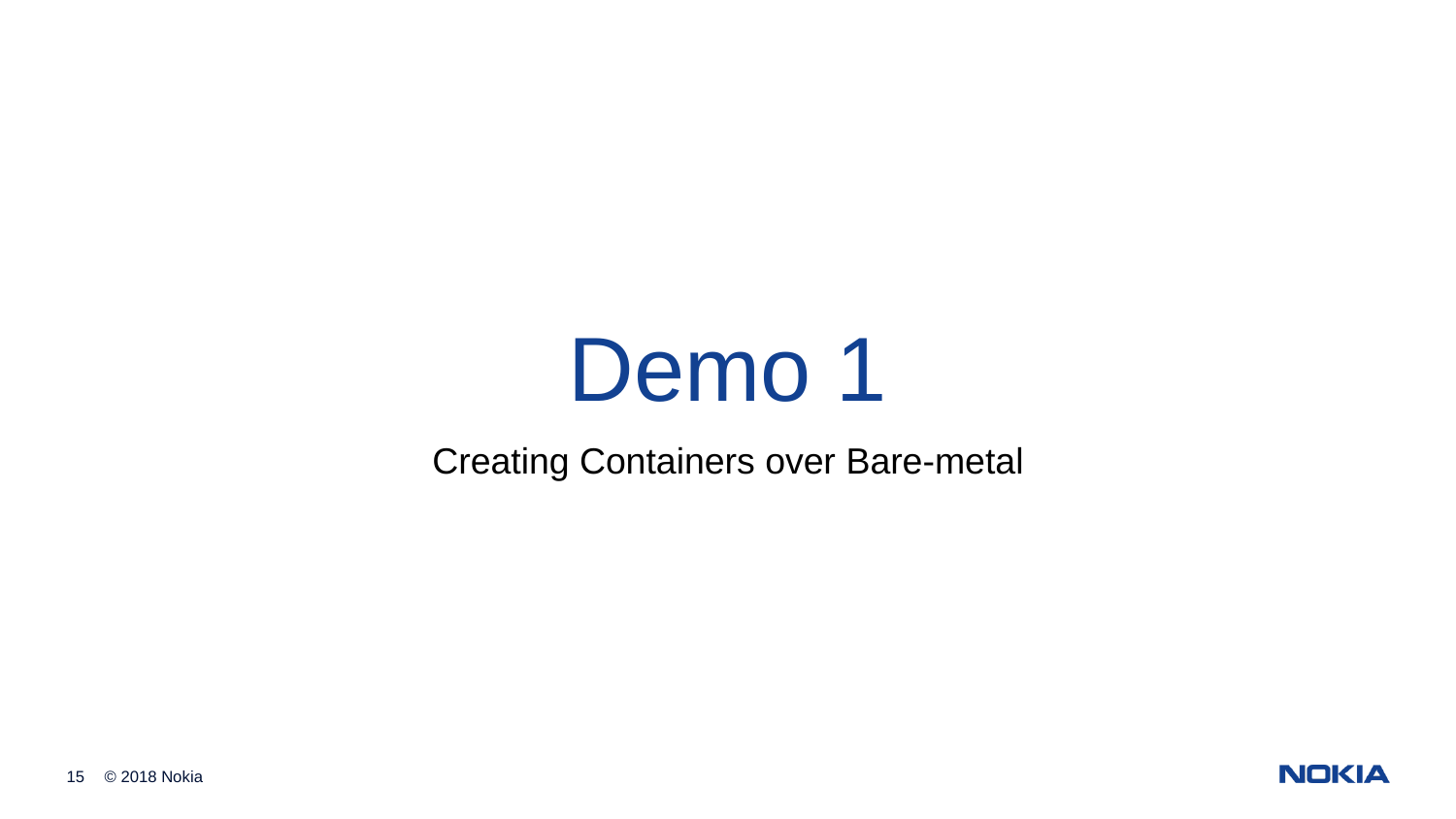

# Demo 1
Creating Containers over Bare-metal